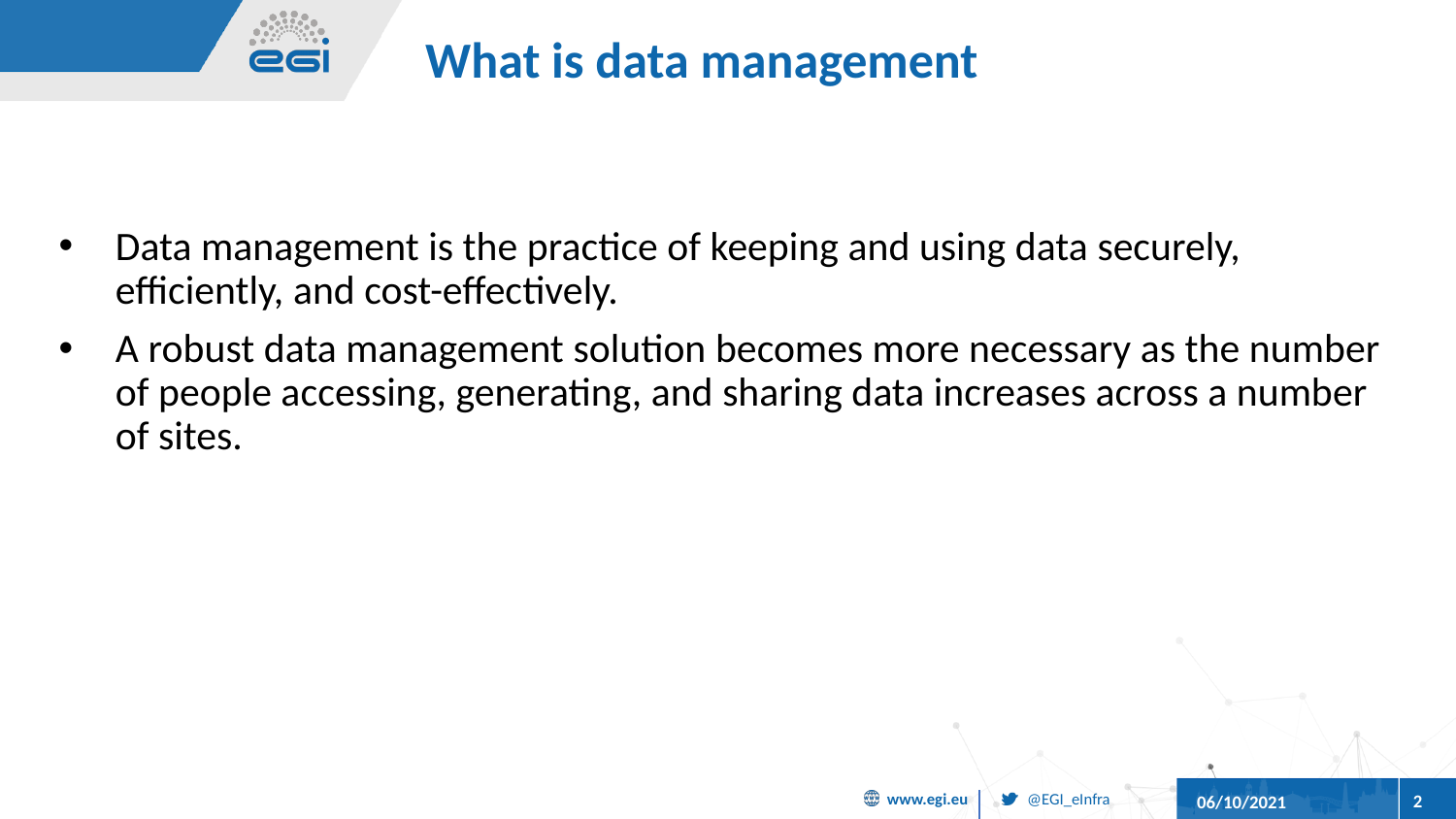

# What is data management

Data management is the practice of keeping and using data securely, efficiently, and cost-effectively.
A robust data management solution becomes more necessary as the number of people accessing, generating, and sharing data increases across a number of sites.